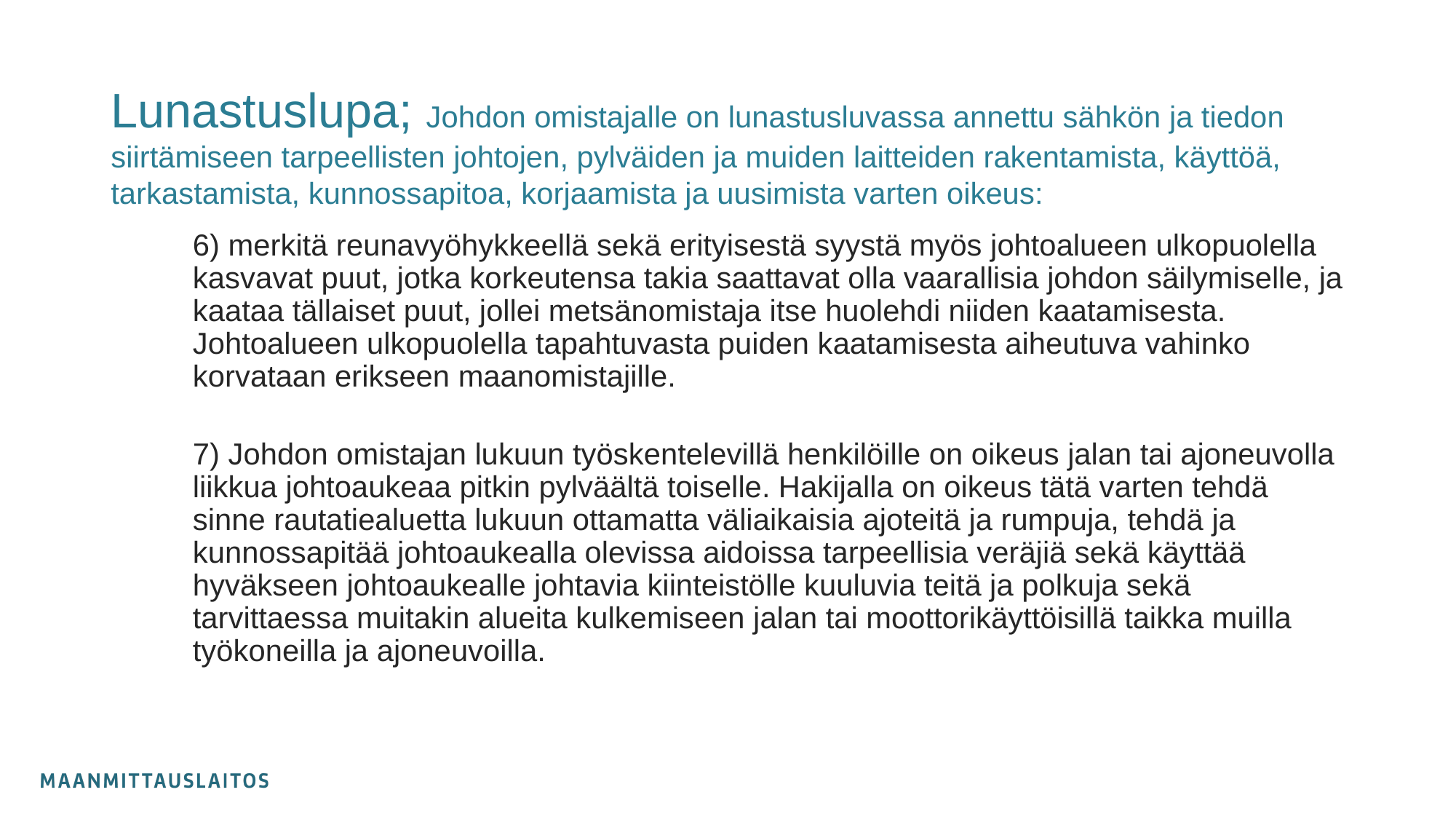

# Lunastuslupa; Johdon omistajalle on lunastusluvassa annettu sähkön ja tiedon siirtämiseen tarpeellisten johtojen, pylväiden ja muiden laitteiden rakentamista, käyttöä, tarkastamista, kunnossapitoa, korjaamista ja uusimista varten oikeus:
6) merkitä reunavyöhykkeellä sekä erityisestä syystä myös johtoalueen ulkopuolella kasvavat puut, jotka korkeutensa takia saattavat olla vaarallisia johdon säilymiselle, ja kaataa tällaiset puut, jollei metsänomistaja itse huolehdi niiden kaatamisesta. Johtoalueen ulkopuolella tapahtuvasta puiden kaatamisesta aiheutuva vahinko korvataan erikseen maanomistajille.

7) Johdon omistajan lukuun työskentelevillä henkilöille on oikeus jalan tai ajoneuvolla liikkua johtoaukeaa pitkin pylväältä toiselle. Hakijalla on oikeus tätä varten tehdä sinne rautatiealuetta lukuun ottamatta väliaikaisia ajoteitä ja rumpuja, tehdä ja kunnossapitää johtoaukealla olevissa aidoissa tarpeellisia veräjiä sekä käyttää hyväkseen johtoaukealle johtavia kiinteistölle kuuluvia teitä ja polkuja sekä tarvittaessa muitakin alueita kulkemiseen jalan tai moottorikäyttöisillä taikka muilla työkoneilla ja ajoneuvoilla.